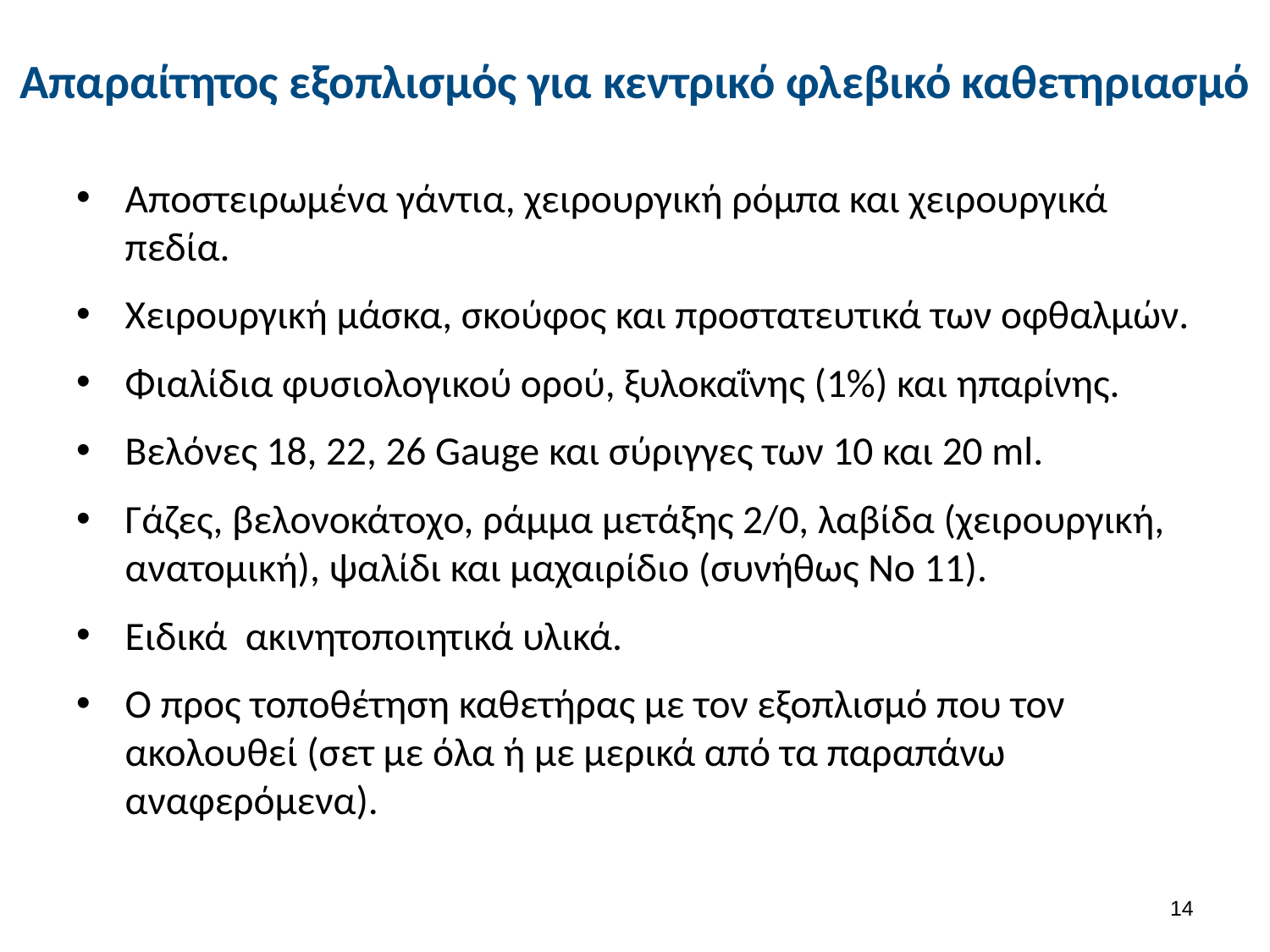

# Απαραίτητος εξοπλισμός για κεντρικό φλεβικό καθετηριασμό
Αποστειρωμένα γάντια, χειρουργική ρόμπα και χειρουργικά πεδία.
Χειρουργική μάσκα, σκούφος και προστατευτικά των οφθαλμών.
Φιαλίδια φυσιολογικού ορού, ξυλοκαΐνης (1%) και ηπαρίνης.
Βελόνες 18, 22, 26 Gauge και σύριγγες των 10 και 20 ml.
Γάζες, βελονοκάτοχο, ράμμα μετάξης 2/0, λαβίδα (χειρουργική, ανατομική), ψαλίδι και μαχαιρίδιο (συνήθως Νο 11).
Ειδικά  ακινητοποιητικά υλικά.
Ο προς τοποθέτηση καθετήρας με τον εξοπλισμό που τον ακολουθεί (σετ με όλα ή με μερικά από τα παραπάνω αναφερόμενα).

14